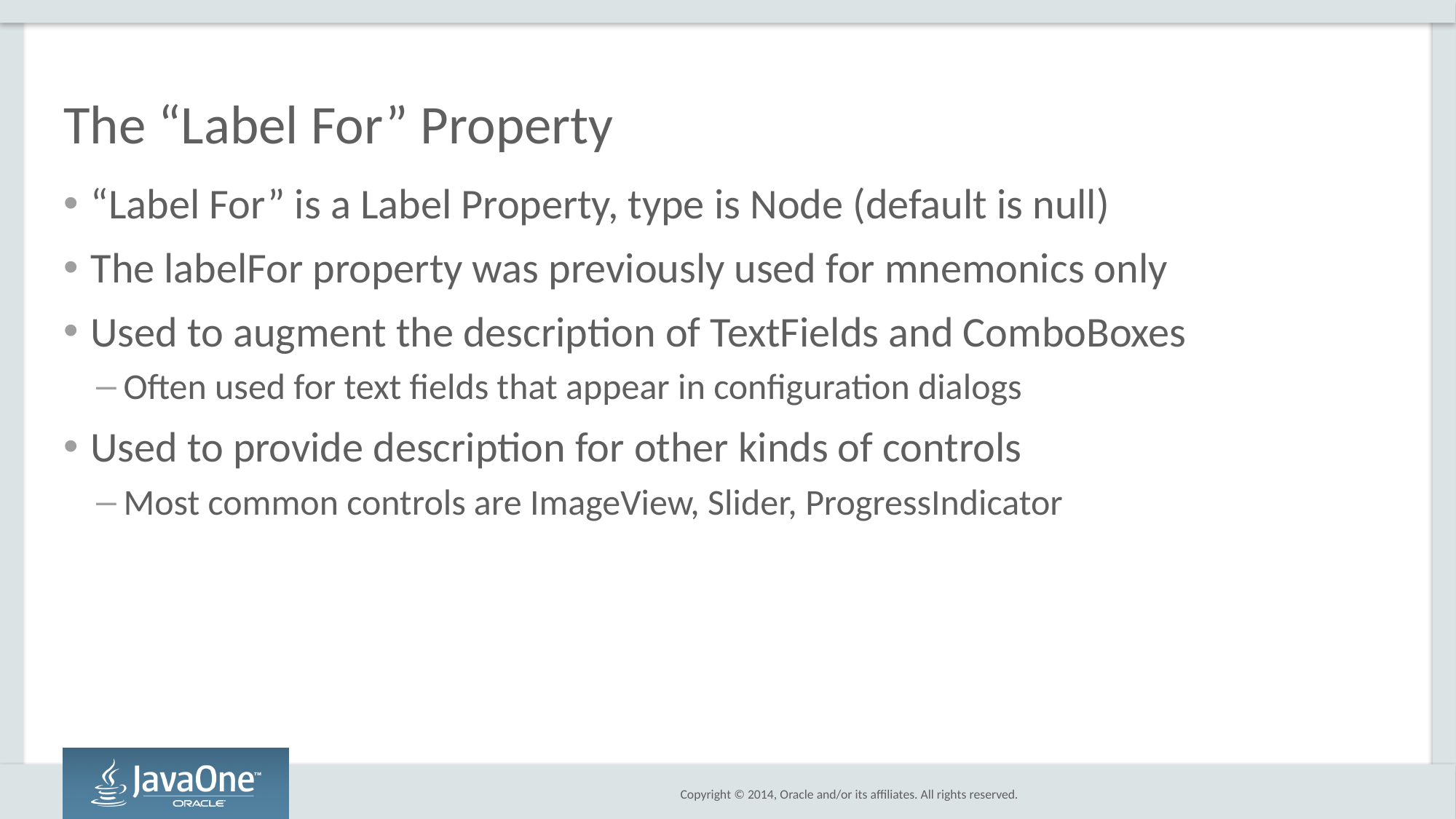

# The “Label For” Property
“Label For” is a Label Property, type is Node (default is null)
The labelFor property was previously used for mnemonics only
Used to augment the description of TextFields and ComboBoxes
Often used for text fields that appear in configuration dialogs
Used to provide description for other kinds of controls
Most common controls are ImageView, Slider, ProgressIndicator